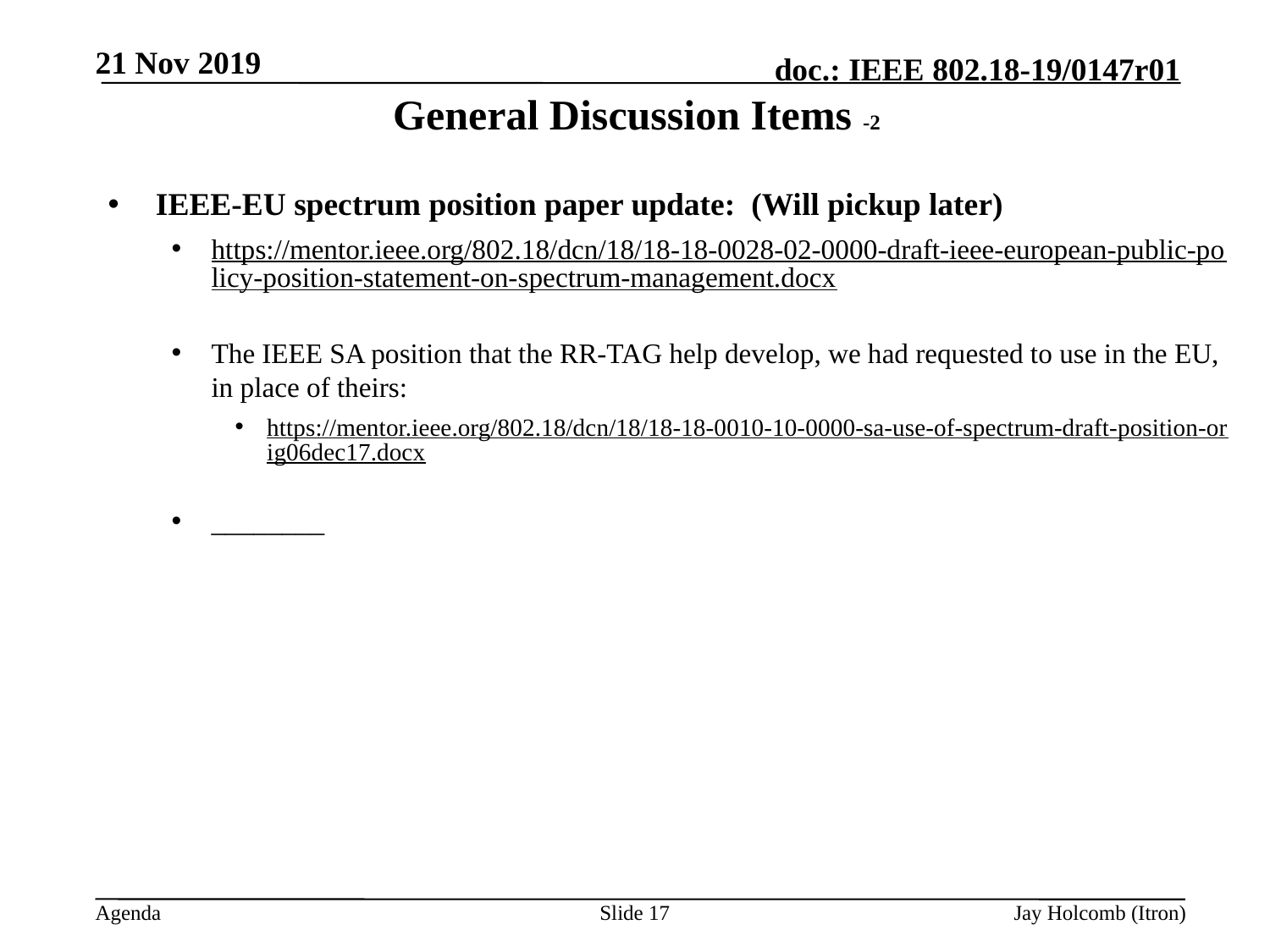

21 Nov 2019
# General Discussion Items -2

IEEE-EU spectrum position paper update:  (Will pickup later)
https://mentor.ieee.org/802.18/dcn/18/18-18-0028-02-0000-draft-ieee-european-public-policy-position-statement-on-spectrum-management.docx
The IEEE SA position that the RR-TAG help develop, we had requested to use in the EU, in place of theirs:
https://mentor.ieee.org/802.18/dcn/18/18-18-0010-10-0000-sa-use-of-spectrum-draft-position-orig06dec17.docx
________
Slide 17
Jay Holcomb (Itron)